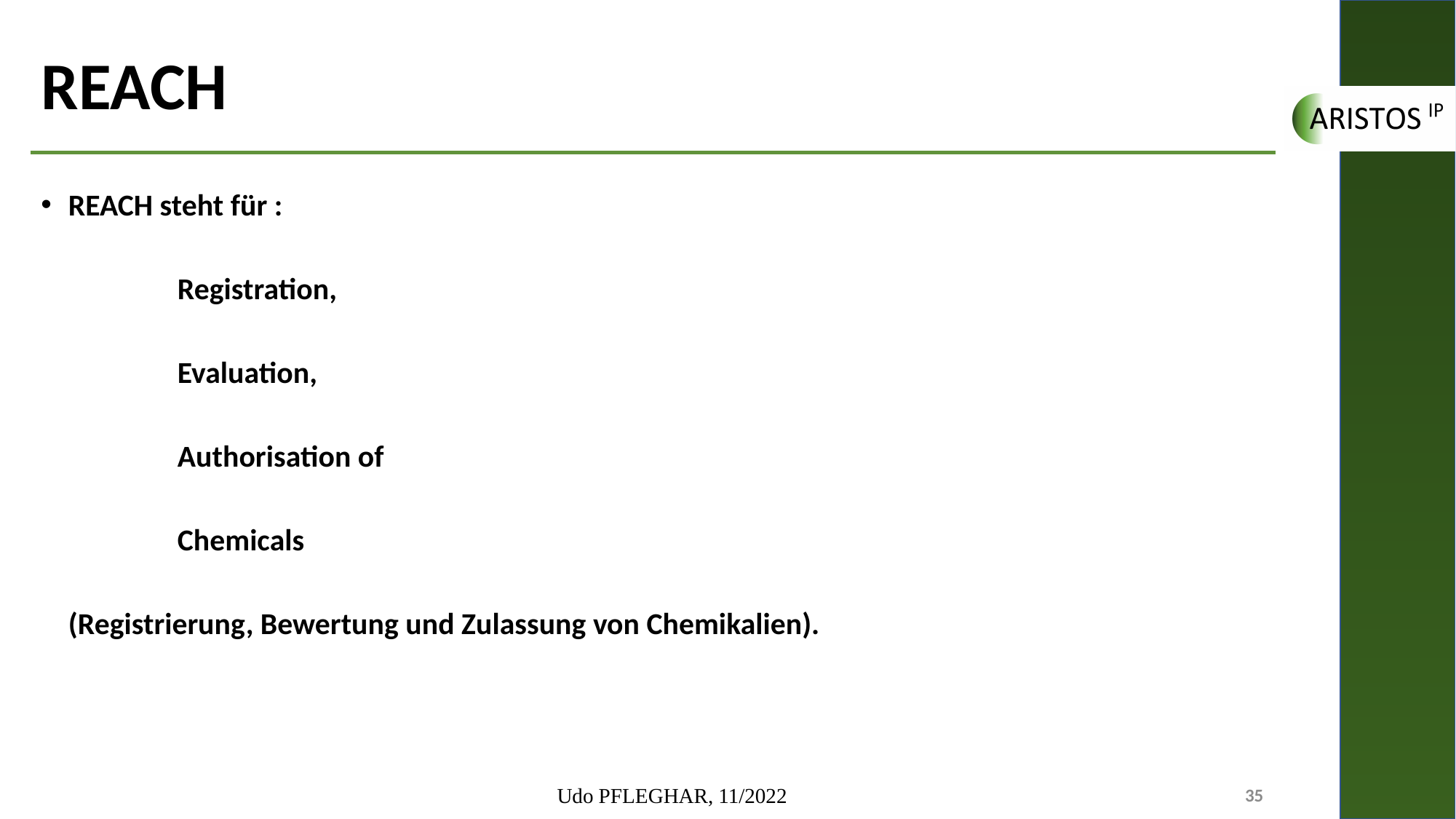

# REACH
REACH steht für :
	Registration,
	Evaluation,
	Authorisation of
	Chemicals
(Registrierung, Bewertung und Zulassung von Chemikalien).

Udo PFLEGHAR, 11/2022
35